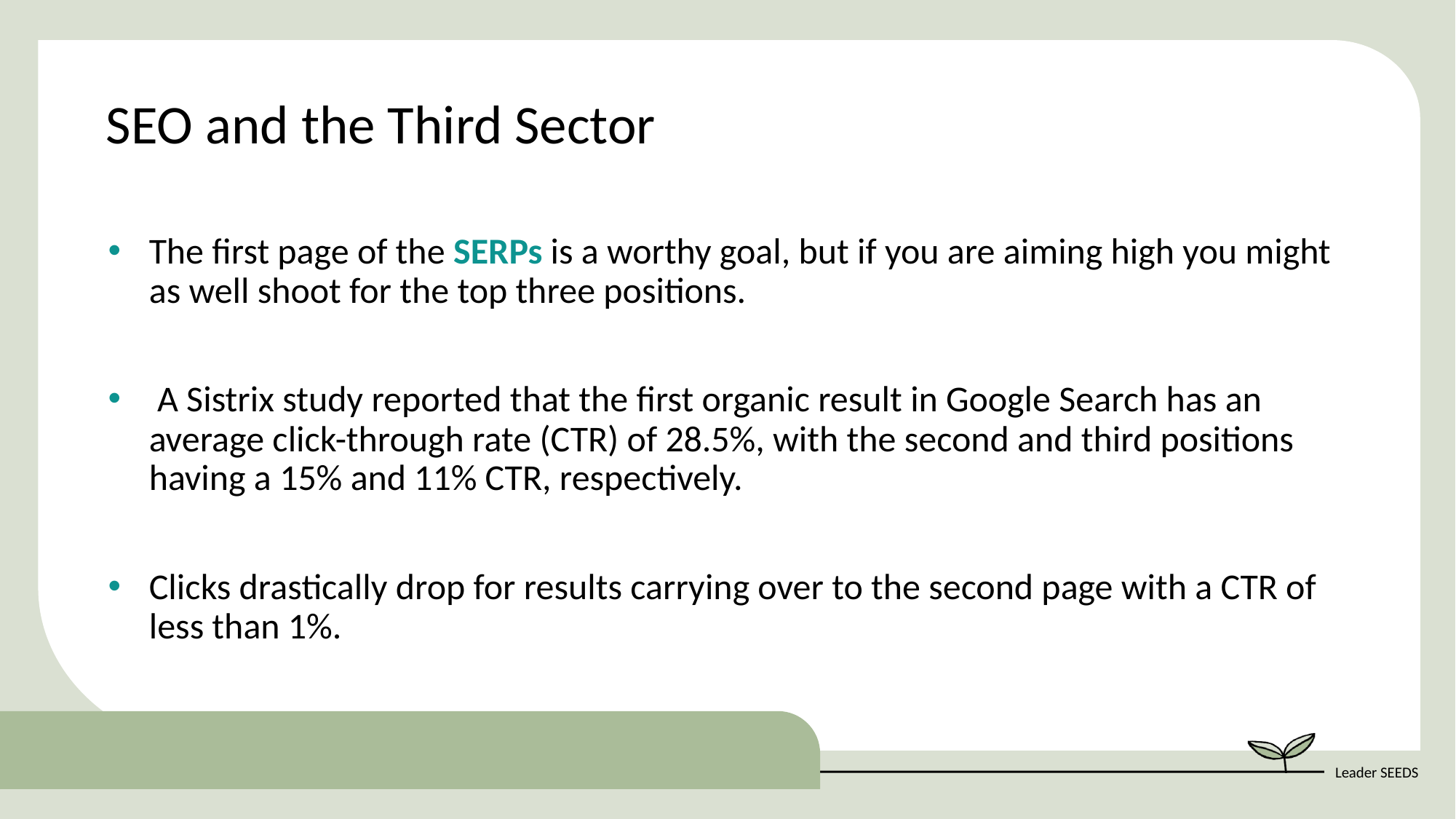

SEO and the Third Sector
The first page of the SERPs is a worthy goal, but if you are aiming high you might as well shoot for the top three positions.

 A Sistrix study reported that the first organic result in Google Search has an average click-through rate (CTR) of 28.5%, with the second and third positions having a 15% and 11% CTR, respectively.

Clicks drastically drop for results carrying over to the second page with a CTR of less than 1%.